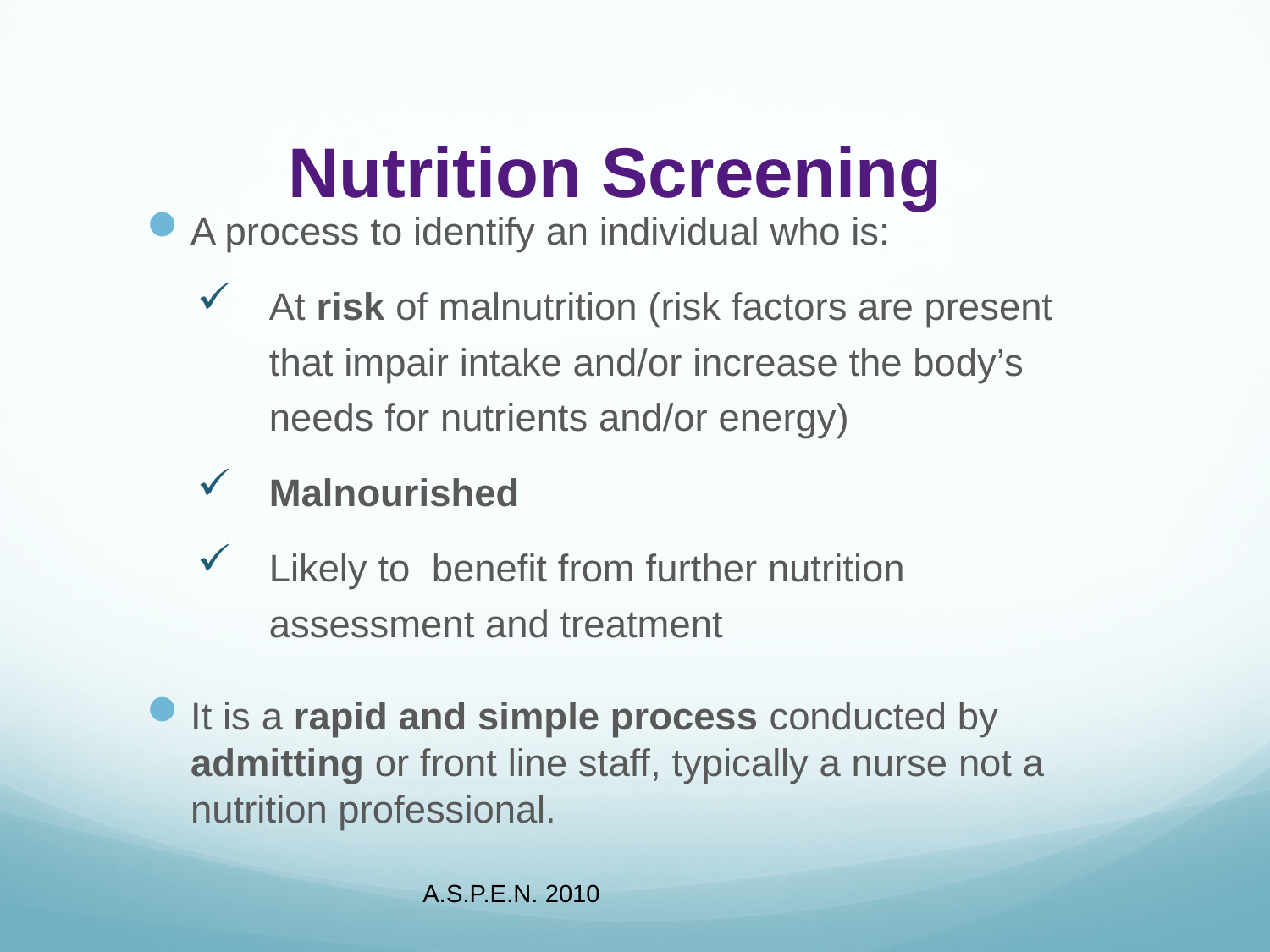

# Nutrition Screening
A process to identify an individual who is:
At risk of malnutrition (risk factors are present that impair intake and/or increase the body’s needs for nutrients and/or energy)
Malnourished
Likely to  benefit from further nutrition assessment and treatment

It is a rapid and simple process conducted by admitting or front line staff, typically a nurse not a nutrition professional.

A.S.P.E.N. 2010